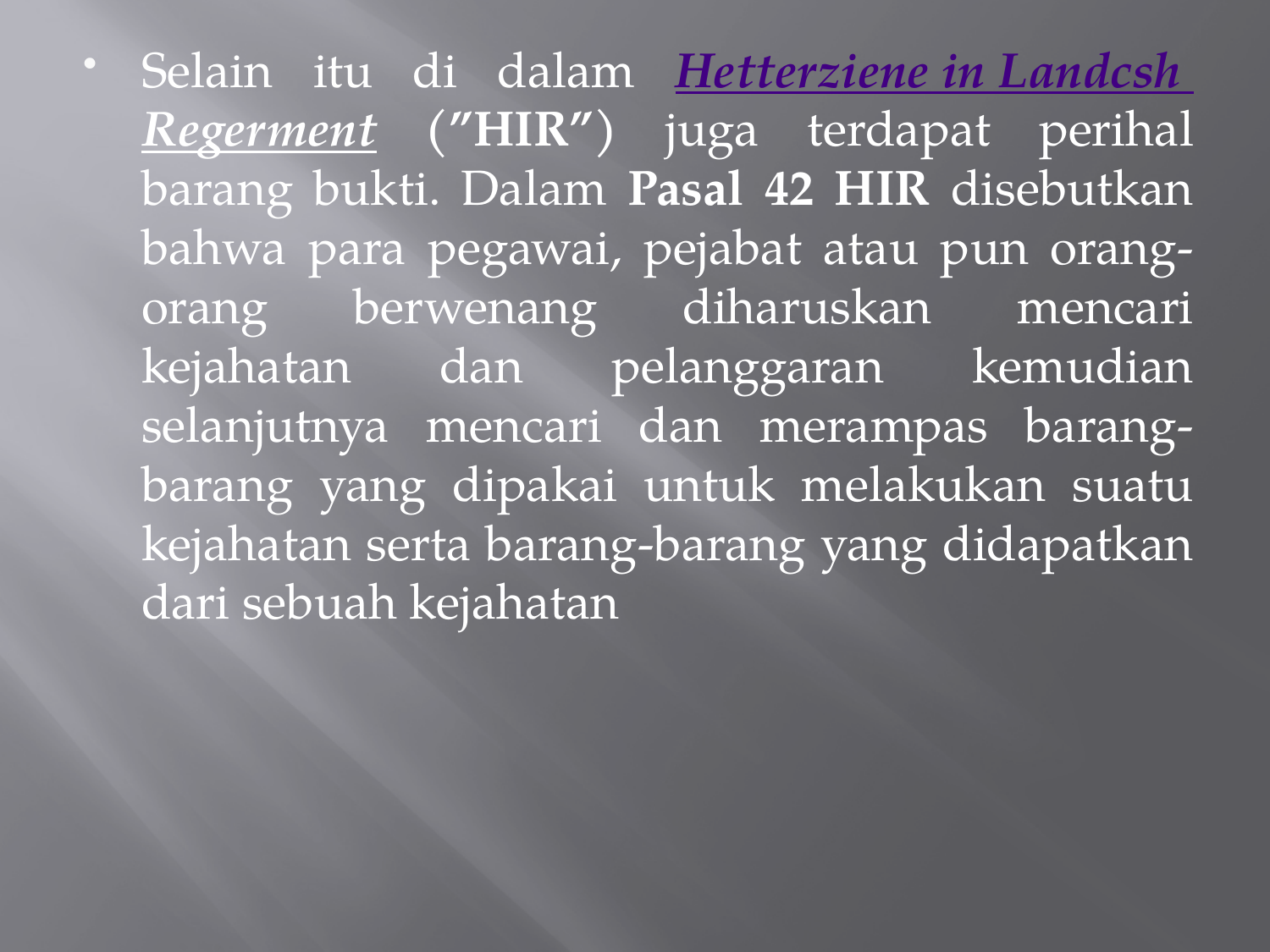

Selain itu di dalam Hetterziene in Landcsh Regerment (”HIR”) juga terdapat perihal barang bukti. Dalam Pasal 42 HIR disebutkan bahwa para pegawai, pejabat atau pun orang-orang berwenang diharuskan mencari kejahatan dan pelanggaran kemudian selanjutnya mencari dan merampas barang-barang yang dipakai untuk melakukan suatu kejahatan serta barang-barang yang didapatkan dari sebuah kejahatan